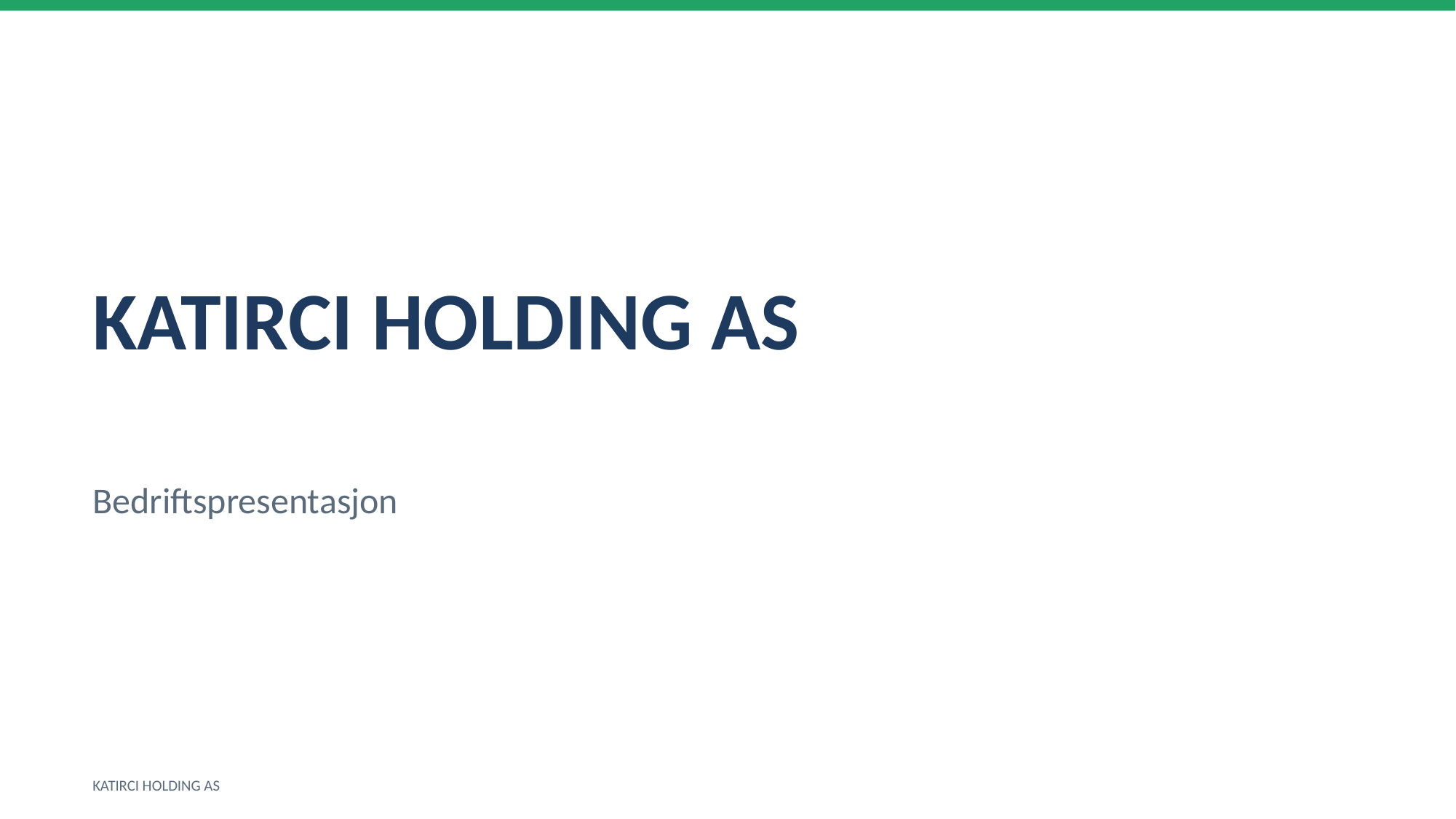

KATIRCI HOLDING AS
Bedriftspresentasjon
KATIRCI HOLDING AS